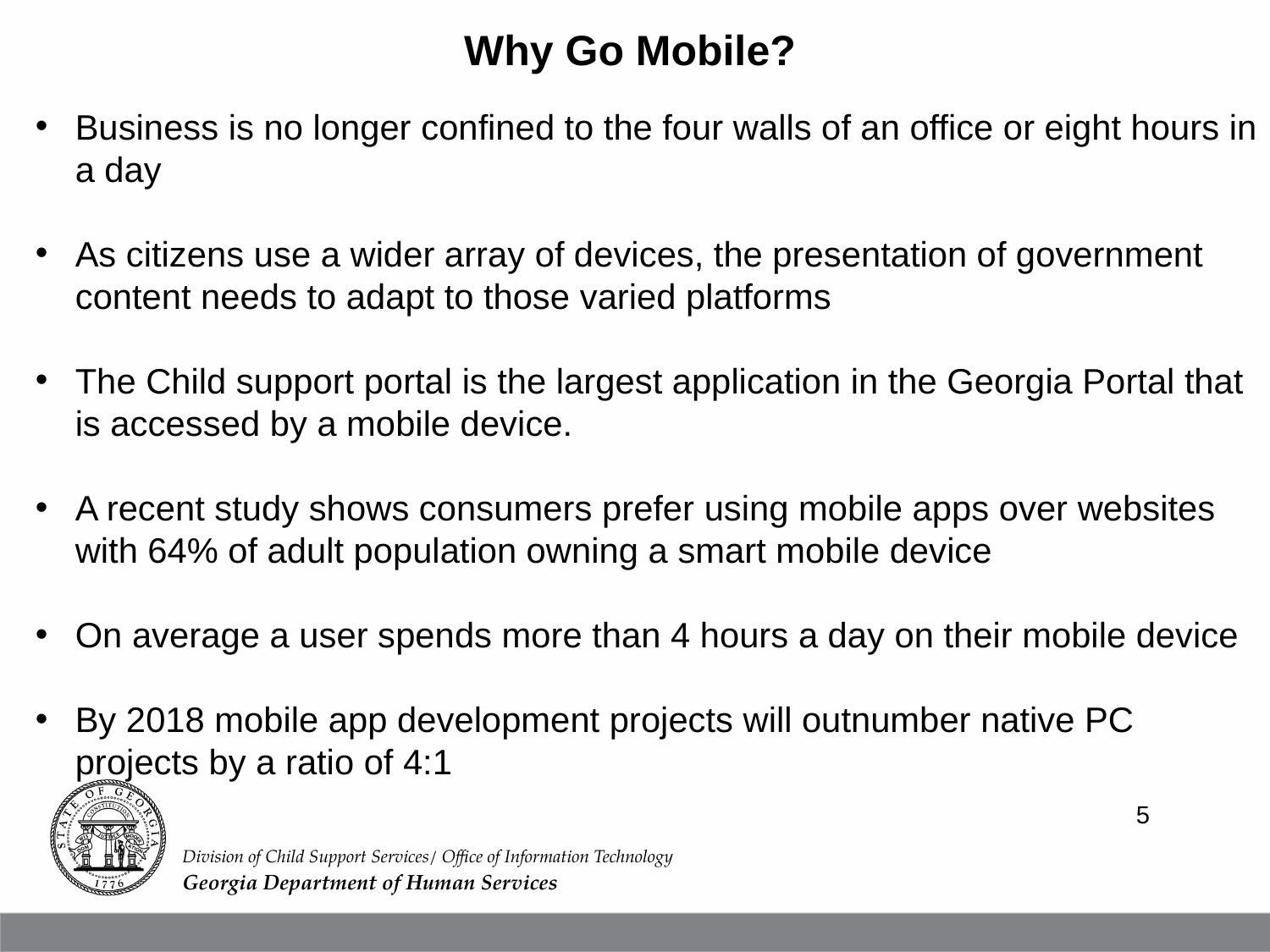

Why Go Mobile?
Business is no longer confined to the four walls of an office or eight hours in a day

As citizens use a wider array of devices, the presentation of government content needs to adapt to those varied platforms

The Child support portal is the largest application in the Georgia Portal that is accessed by a mobile device.

A recent study shows consumers prefer using mobile apps over websites with 64% of adult population owning a smart mobile device

On average a user spends more than 4 hours a day on their mobile device

By 2018 mobile app development projects will outnumber native PC projects by a ratio of 4:1
5
Division of Child Support Services/ Office of Information Technology
Georgia Department of Human Services